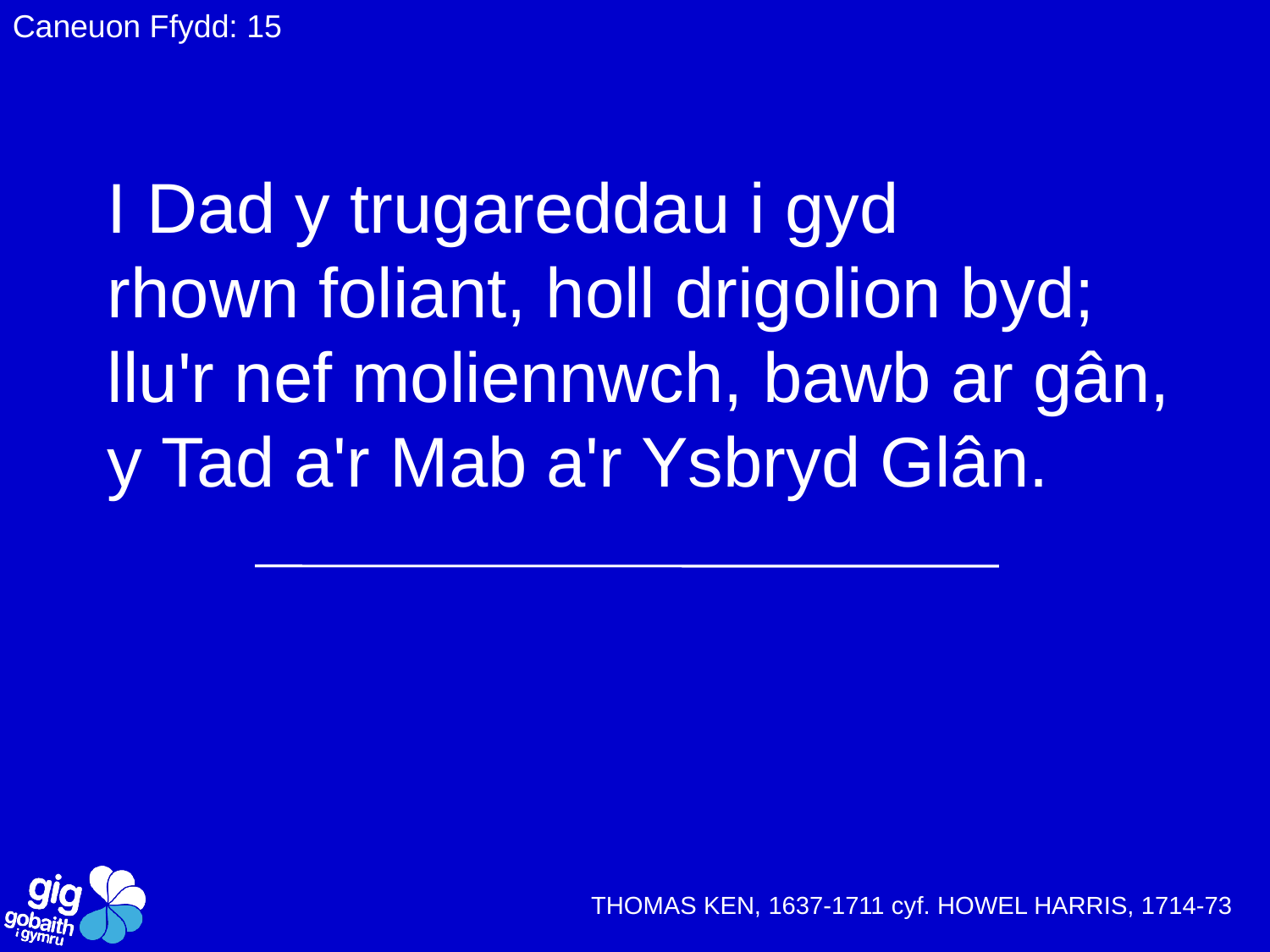

Caneuon Ffydd: 15

# I Dad y trugareddau i gyd rhown foliant, holl drigolion byd; llu'r nef moliennwch, bawb ar gân, y Tad a'r Mab a'r Ysbryd Glân.
THOMAS KEN, 1637-1711 cyf. HOWEL HARRIS, 1714-73